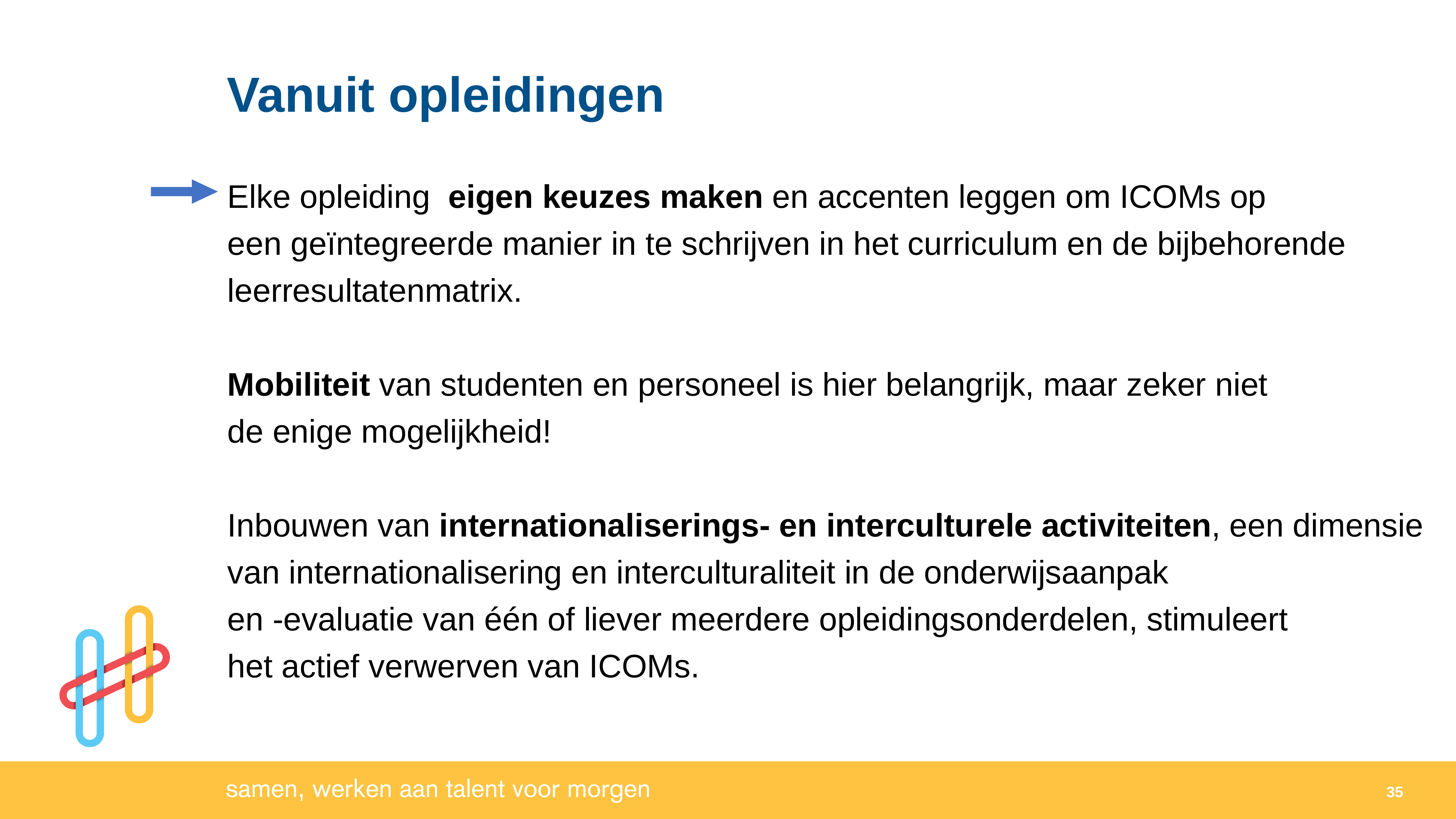

Vanuit opleidingen
Elke opleiding  eigen keuzes maken en accenten leggen om ICOMs op
een geïntegreerde manier in te schrijven in het curriculum en de bijbehorende leerresultatenmatrix.

Mobiliteit van studenten en personeel is hier belangrijk, maar zeker niet
de enige mogelijkheid!

Inbouwen van internationaliserings- en interculturele activiteiten, een dimensie van internationalisering en interculturaliteit in de onderwijsaanpak
en -evaluatie van één of liever meerdere opleidingsonderdelen, stimuleert
het actief verwerven van ICOMs.

35